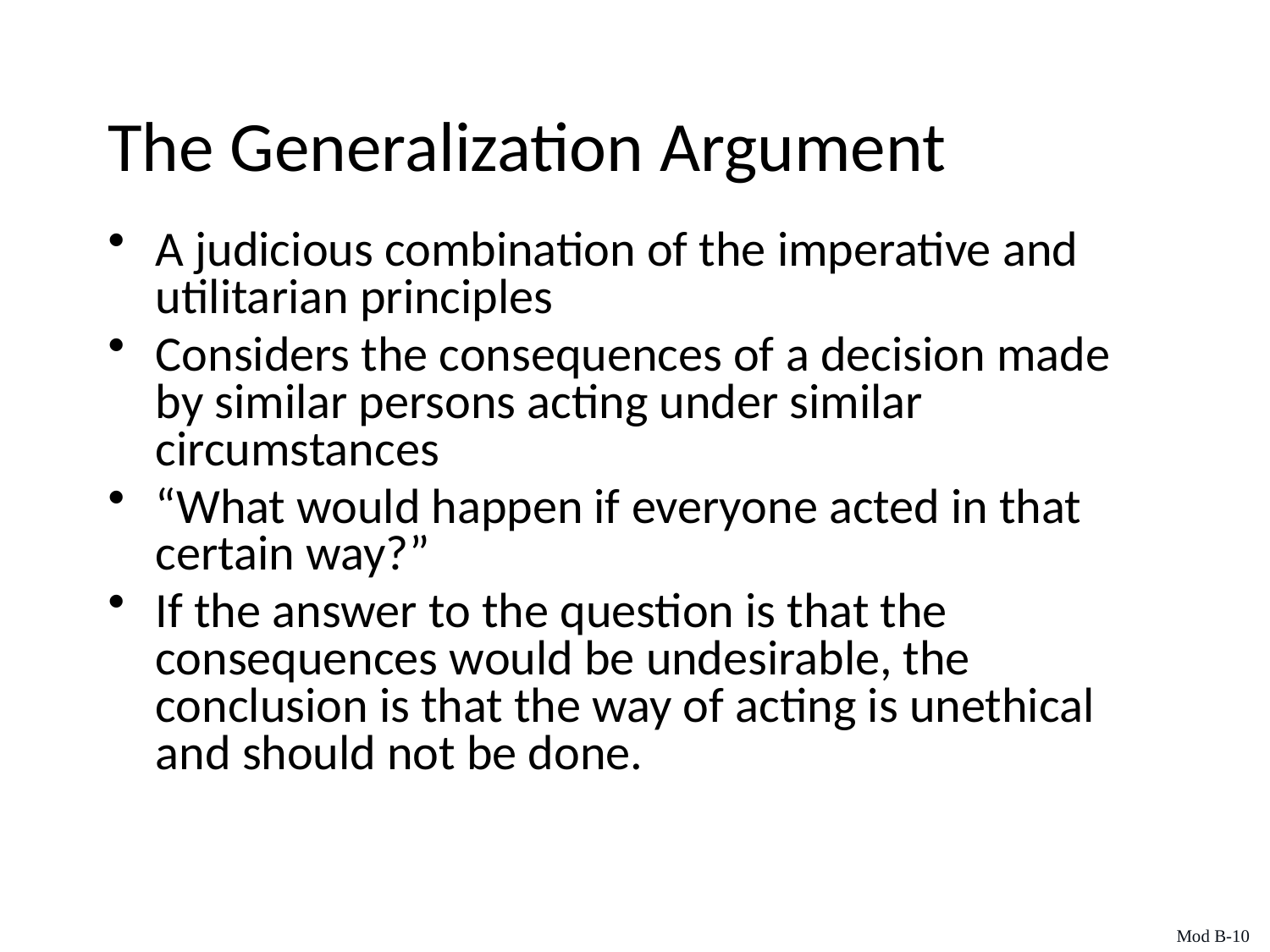

The Generalization Argument
A judicious combination of the imperative and utilitarian principles
Considers the consequences of a decision made by similar persons acting under similar circumstances
“What would happen if everyone acted in that certain way?”
If the answer to the question is that the consequences would be undesirable, the conclusion is that the way of acting is unethical and should not be done.
Mod B-10